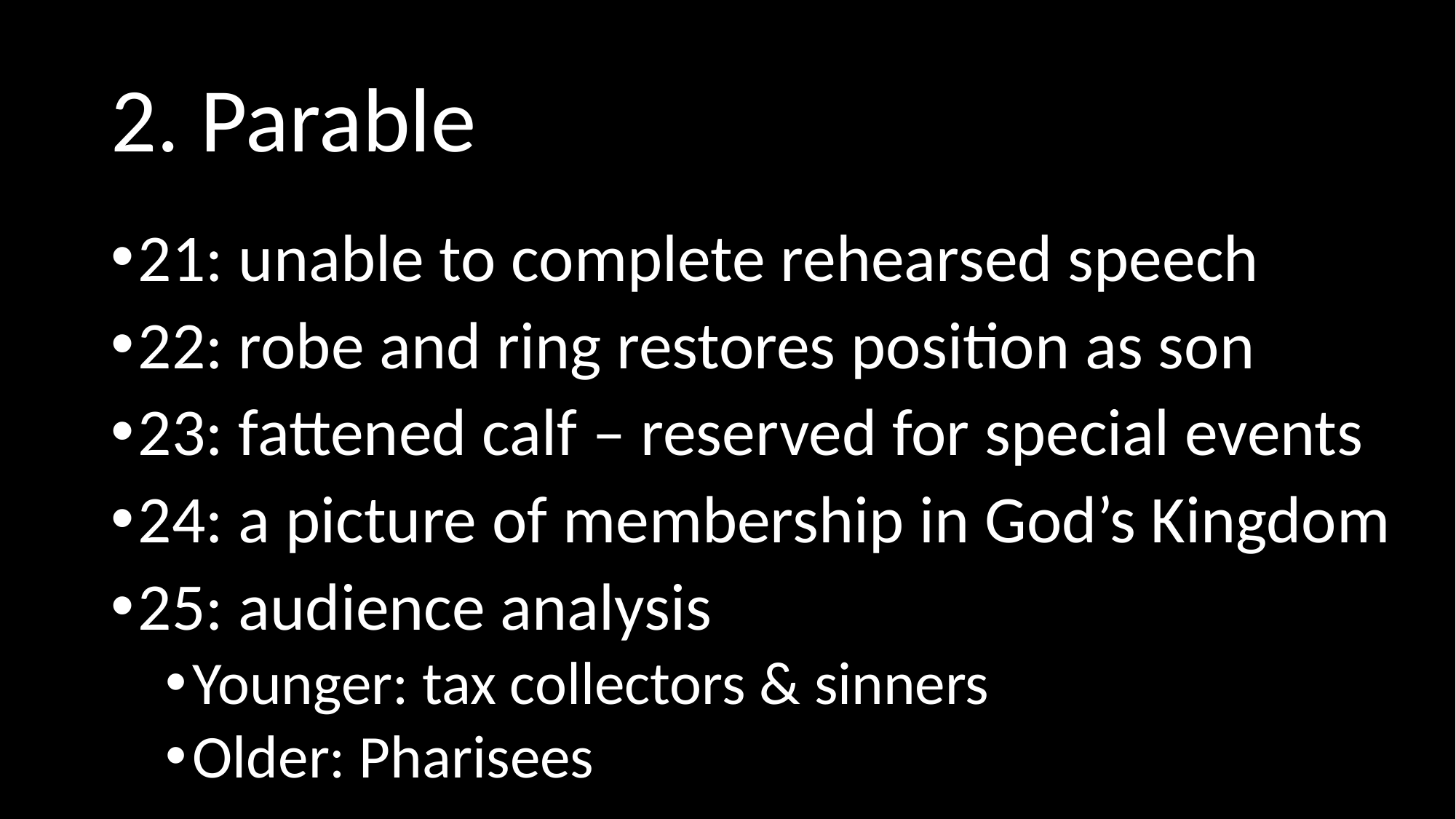

# 2. Parable
21: unable to complete rehearsed speech
22: robe and ring restores position as son
23: fattened calf – reserved for special events
24: a picture of membership in God’s Kingdom
25: audience analysis
Younger: tax collectors & sinners
Older: Pharisees